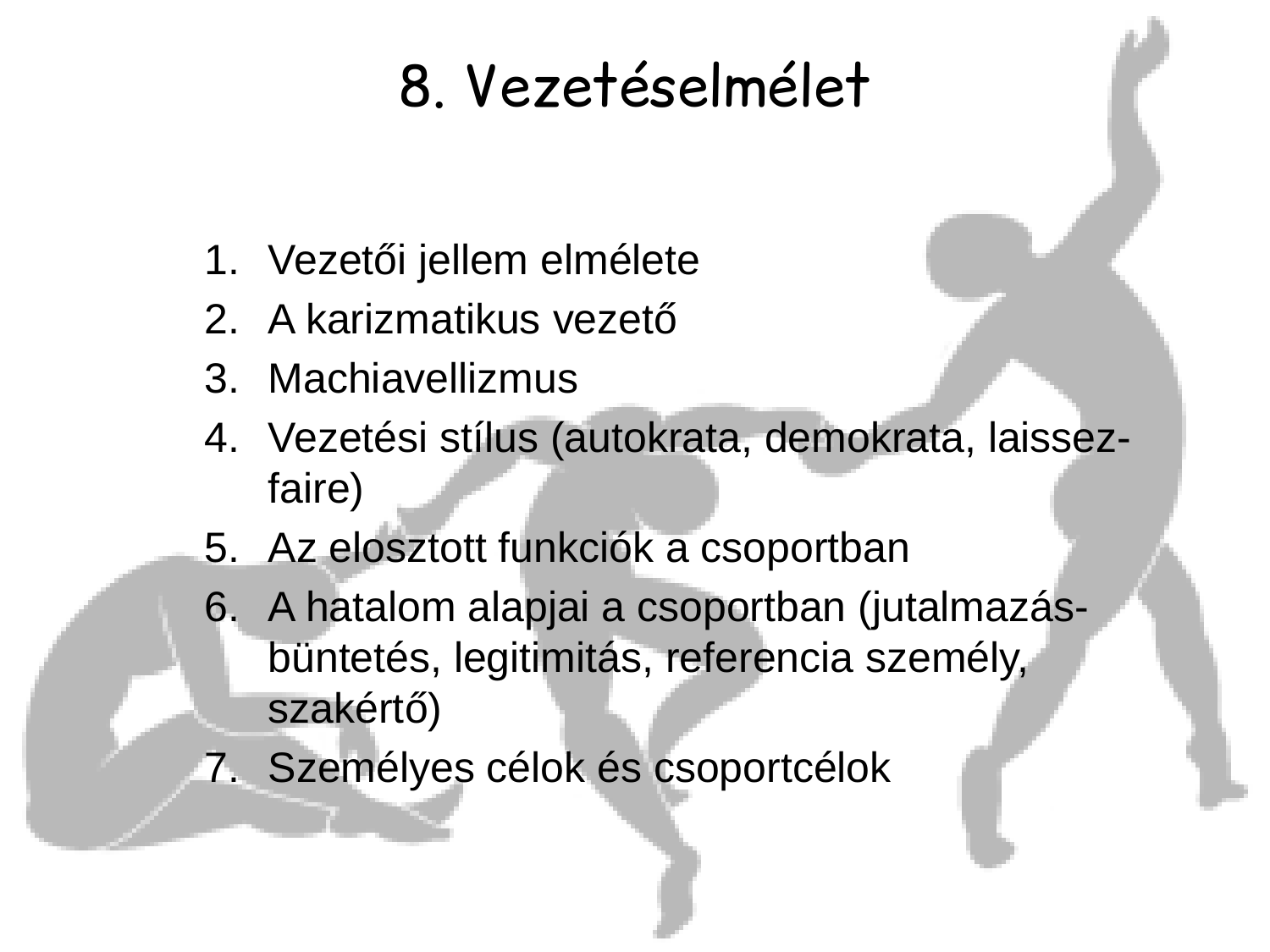

# 8. Vezetéselmélet
Vezetői jellem elmélete
A karizmatikus vezető
Machiavellizmus
Vezetési stílus (autokrata, demokrata, laissez-faire)
Az elosztott funkciók a csoportban
A hatalom alapjai a csoportban (jutalmazás-büntetés, legitimitás, referencia személy, szakértő)
Személyes célok és csoportcélok